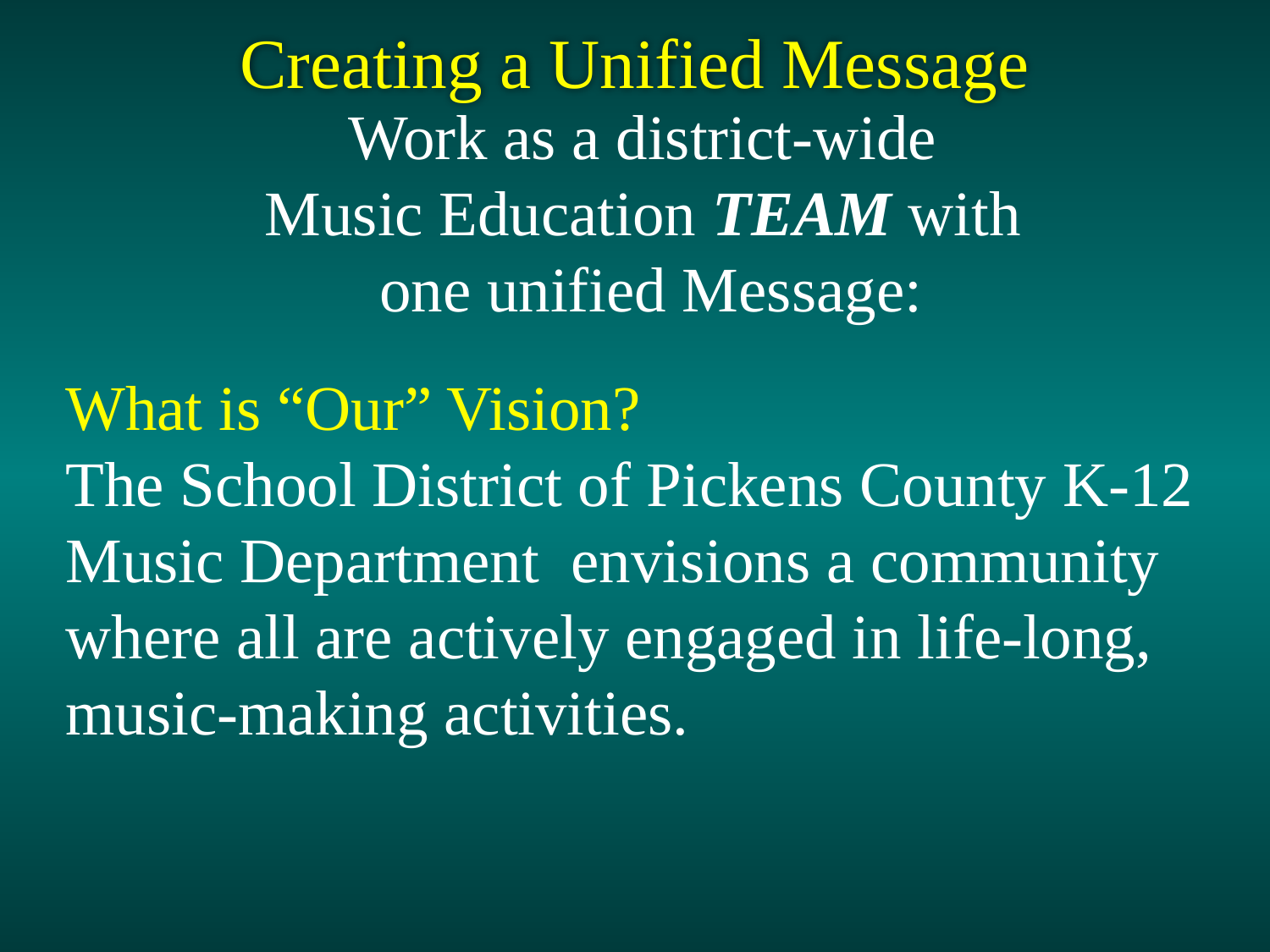

# Creating a Unified Message
Work as a district-wide
Music Education TEAM with
one unified Message:
What is “Our” Vision?
The School District of Pickens County K-12 Music Department  envisions a community where all are actively engaged in life-long, music-making activities.